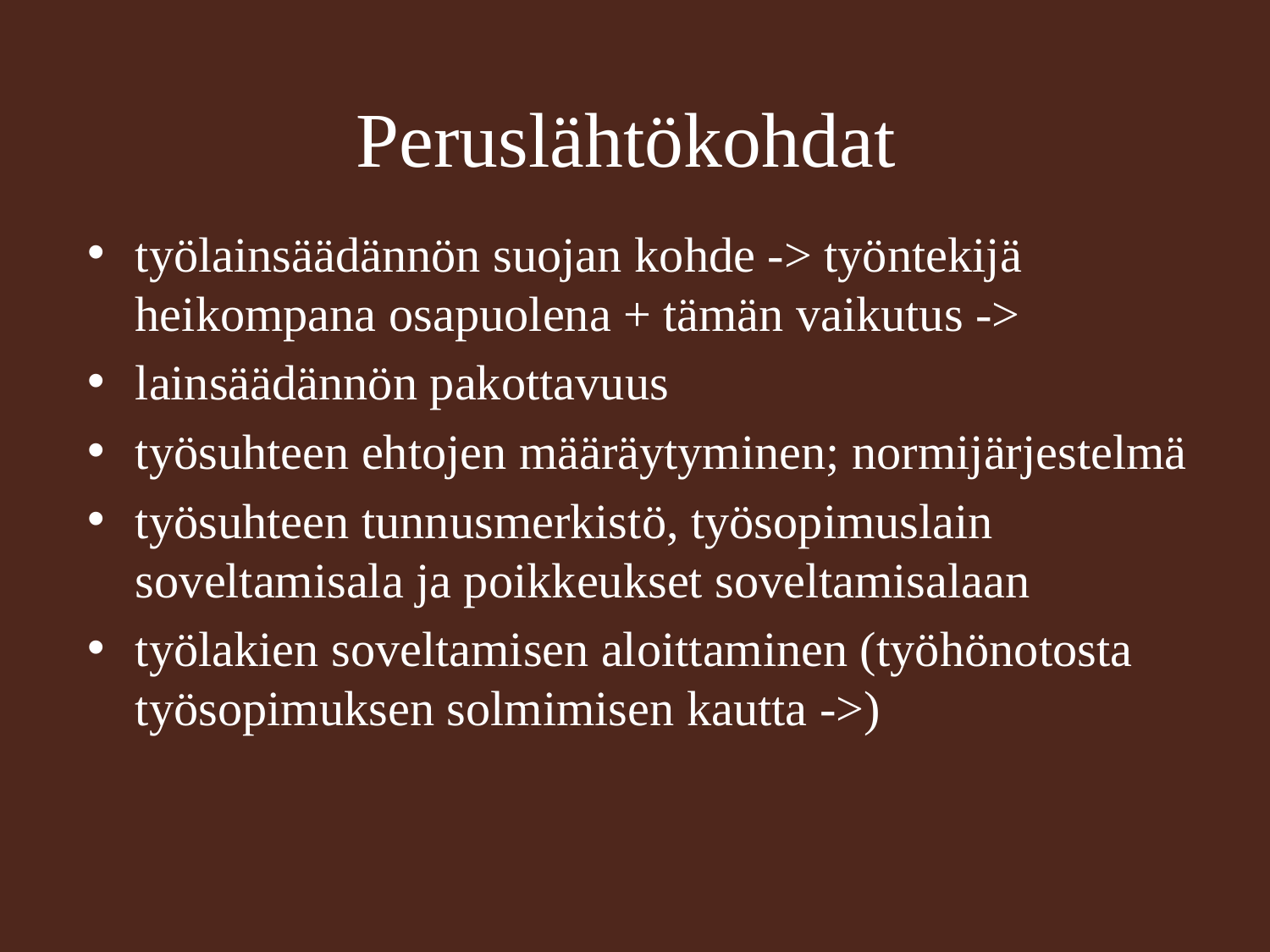

# Peruslähtökohdat
työlainsäädännön suojan kohde -> työntekijä heikompana osapuolena + tämän vaikutus ->
lainsäädännön pakottavuus
työsuhteen ehtojen määräytyminen; normijärjestelmä
työsuhteen tunnusmerkistö, työsopimuslain soveltamisala ja poikkeukset soveltamisalaan
työlakien soveltamisen aloittaminen (työhönotosta työsopimuksen solmimisen kautta ->)